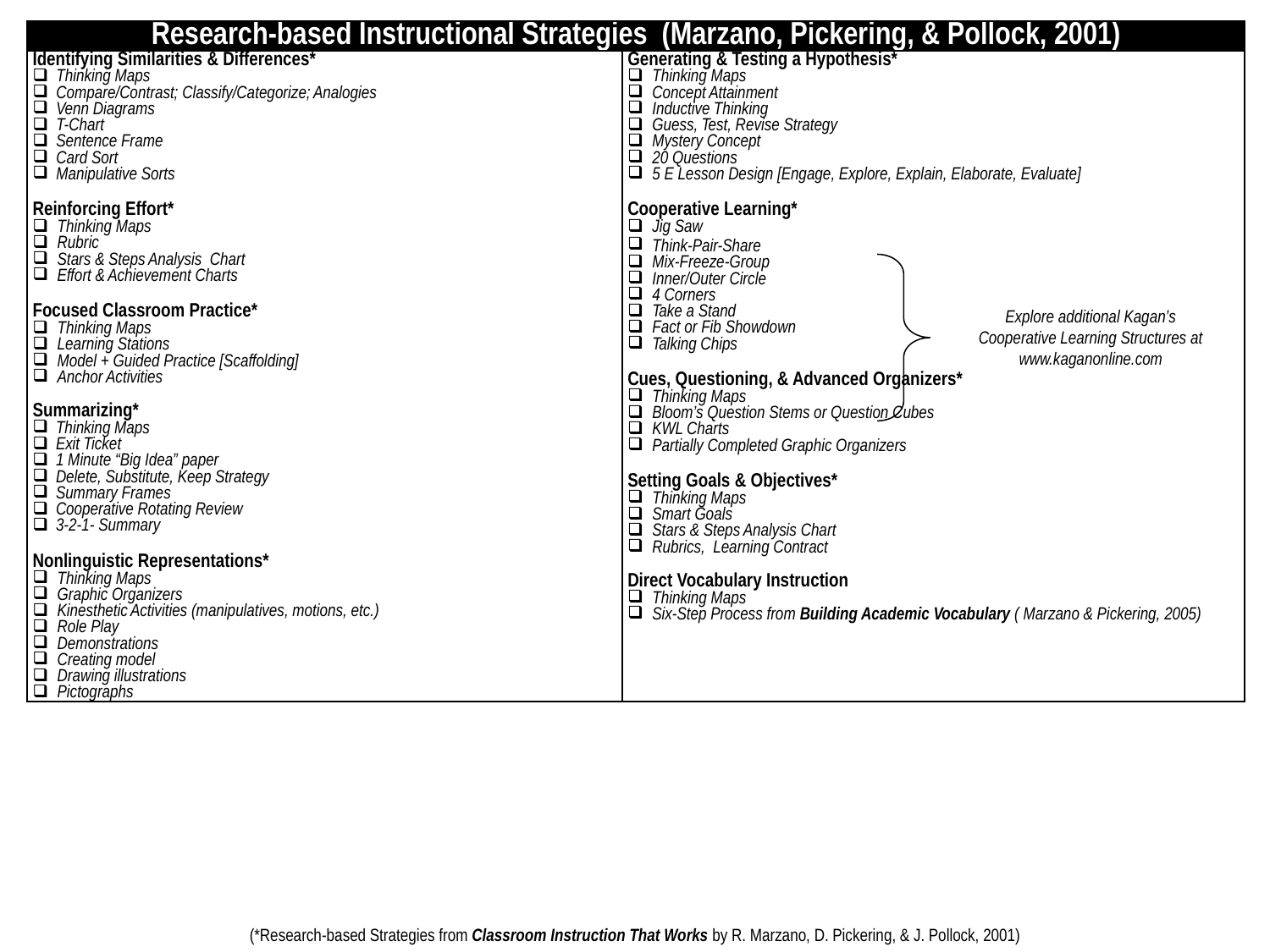

| Research-based Instructional Strategies (Marzano, Pickering, & Pollock, 2001) |  |
| --- | --- |
| Identifying Similarities & Differences\* Thinking Maps Compare/Contrast; Classify/Categorize; Analogies Venn Diagrams T-Chart Sentence Frame Card Sort Manipulative Sorts   Reinforcing Effort\* Thinking Maps Rubric Stars & Steps Analysis Chart Effort & Achievement Charts   Focused Classroom Practice\* Thinking Maps Learning Stations Model + Guided Practice [Scaffolding] Anchor Activities   Summarizing\* Thinking Maps Exit Ticket 1 Minute “Big Idea” paper Delete, Substitute, Keep Strategy Summary Frames Cooperative Rotating Review 3-2-1- Summary   Nonlinguistic Representations\* Thinking Maps Graphic Organizers Kinesthetic Activities (manipulatives, motions, etc.) Role Play Demonstrations Creating model Drawing illustrations Pictographs | Generating & Testing a Hypothesis\* Thinking Maps Concept Attainment Inductive Thinking Guess, Test, Revise Strategy Mystery Concept 20 Questions 5 E Lesson Design [Engage, Explore, Explain, Elaborate, Evaluate]   Cooperative Learning\* Jig Saw Think-Pair-Share Mix-Freeze-Group Inner/Outer Circle 4 Corners Take a Stand Fact or Fib Showdown Talking Chips   Cues, Questioning, & Advanced Organizers\* Thinking Maps Bloom’s Question Stems or Question Cubes KWL Charts Partially Completed Graphic Organizers   Setting Goals & Objectives\* Thinking Maps Smart Goals Stars & Steps Analysis Chart Rubrics, Learning Contract   Direct Vocabulary Instruction Thinking Maps Six-Step Process from Building Academic Vocabulary ( Marzano & Pickering, 2005) |

Explore additional Kagan’s Cooperative Learning Structures at
www.kaganonline.com
(*Research-based Strategies from Classroom Instruction That Works by R. Marzano, D. Pickering, & J. Pollock, 2001)